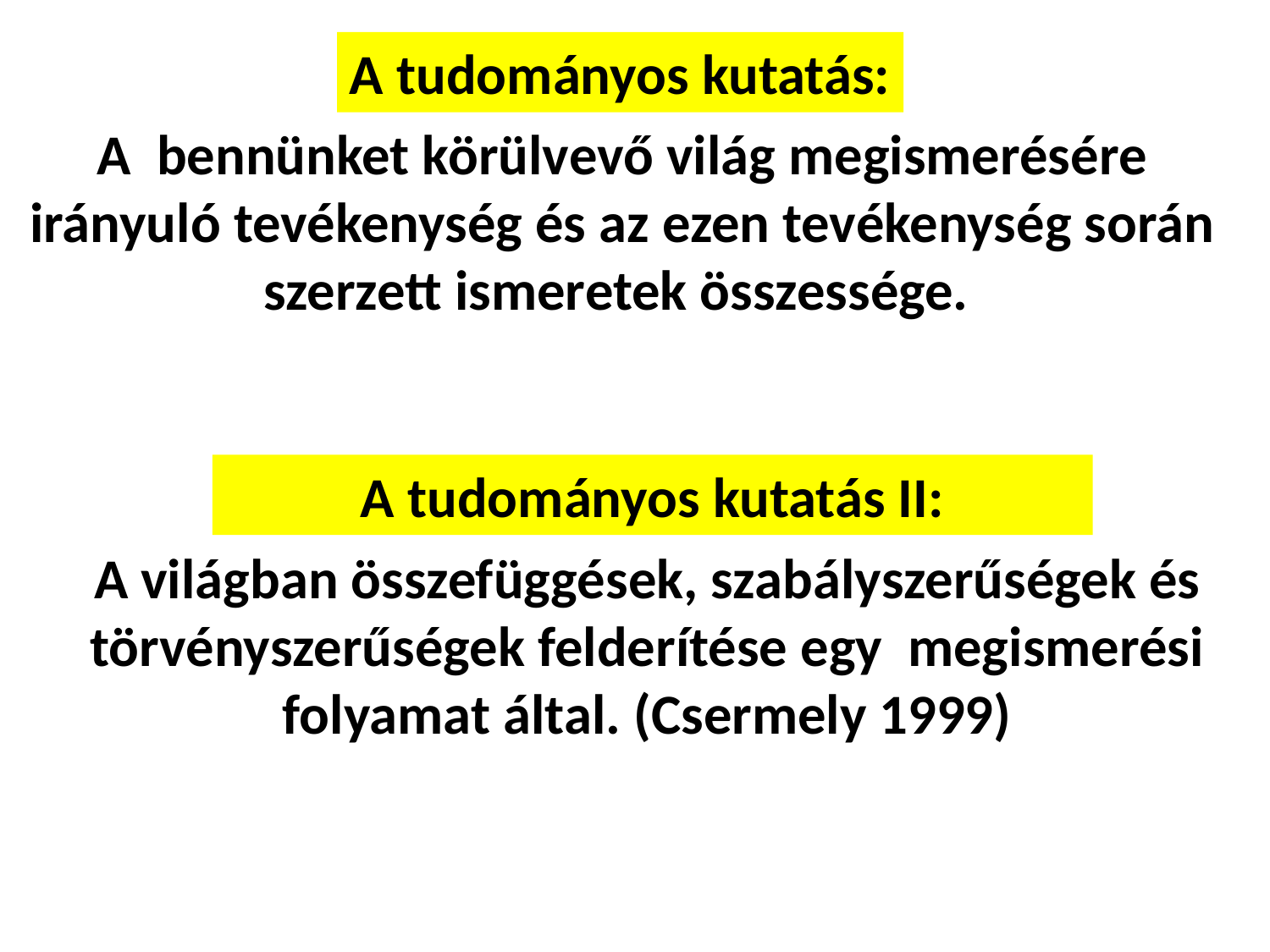

A tudományos kutatás:
A  bennünket körülvevő világ megismerésére irányuló tevékenység és az ezen tevékenység során szerzett ismeretek összessége.
A tudományos kutatás II:
A világban összefüggések, szabályszerűségek és törvényszerűségek felderítése egy  megismerési folyamat által. (Csermely 1999)